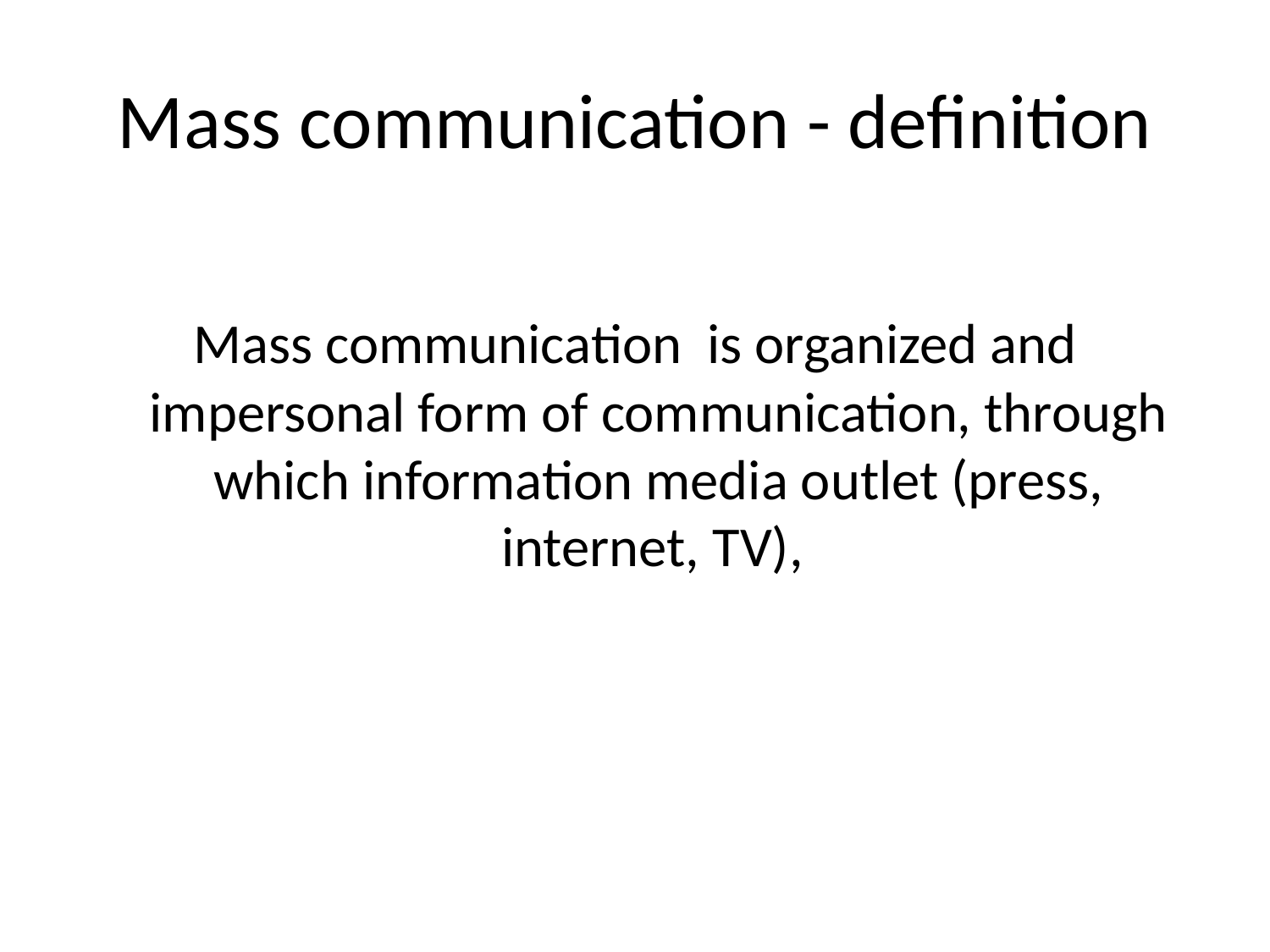

# Mass communication - definition

Mass communication  is organized and impersonal form of communication, through which information media outlet (press, internet, TV),